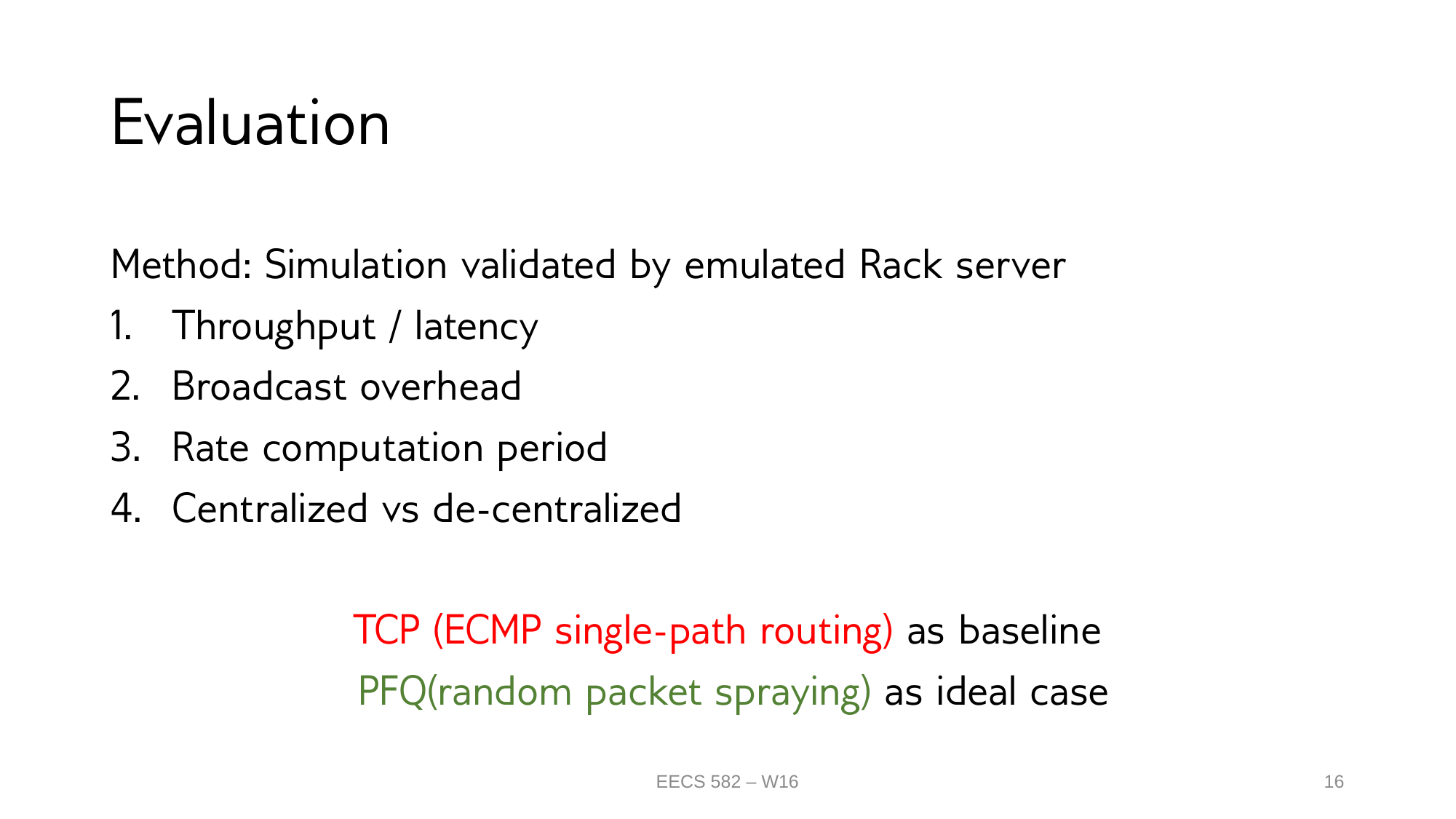

# Evaluation
Method: Simulation validated by emulated Rack server
Throughput / latency
Broadcast overhead
Rate computation period
Centralized vs de-centralized

TCP (ECMP single-path routing) as baseline
 PFQ(random packet spraying) as ideal case
EECS 582 – W16
16